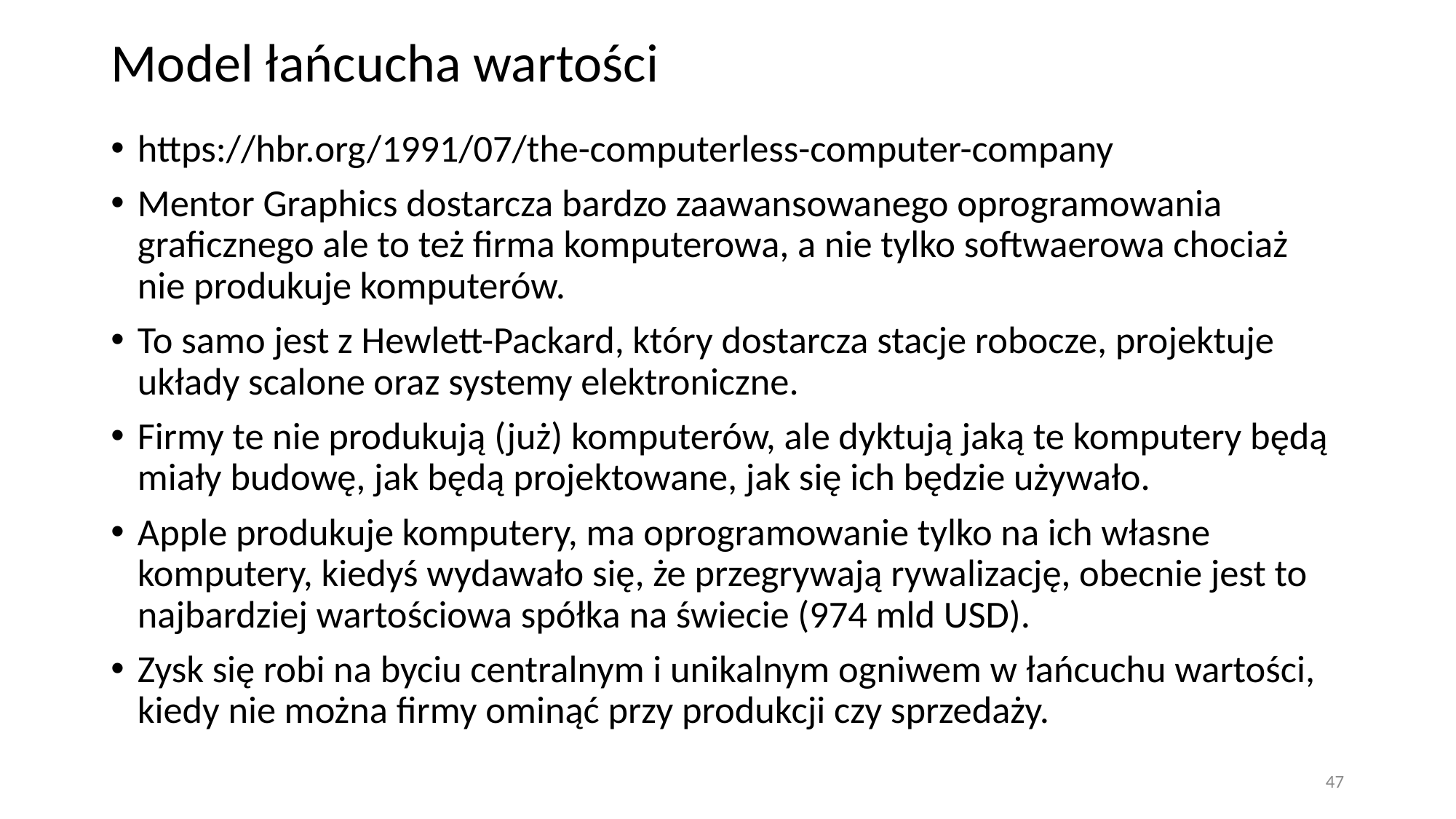

# Model łańcucha wartości
https://hbr.org/1991/07/the-computerless-computer-company
Mentor Graphics dostarcza bardzo zaawansowanego oprogramowania graficznego ale to też firma komputerowa, a nie tylko softwaerowa chociaż nie produkuje komputerów.
To samo jest z Hewlett-Packard, który dostarcza stacje robocze, projektuje układy scalone oraz systemy elektroniczne.
Firmy te nie produkują (już) komputerów, ale dyktują jaką te komputery będą miały budowę, jak będą projektowane, jak się ich będzie używało.
Apple produkuje komputery, ma oprogramowanie tylko na ich własne komputery, kiedyś wydawało się, że przegrywają rywalizację, obecnie jest to najbardziej wartościowa spółka na świecie (974 mld USD).
Zysk się robi na byciu centralnym i unikalnym ogniwem w łańcuchu wartości, kiedy nie można firmy ominąć przy produkcji czy sprzedaży.

47